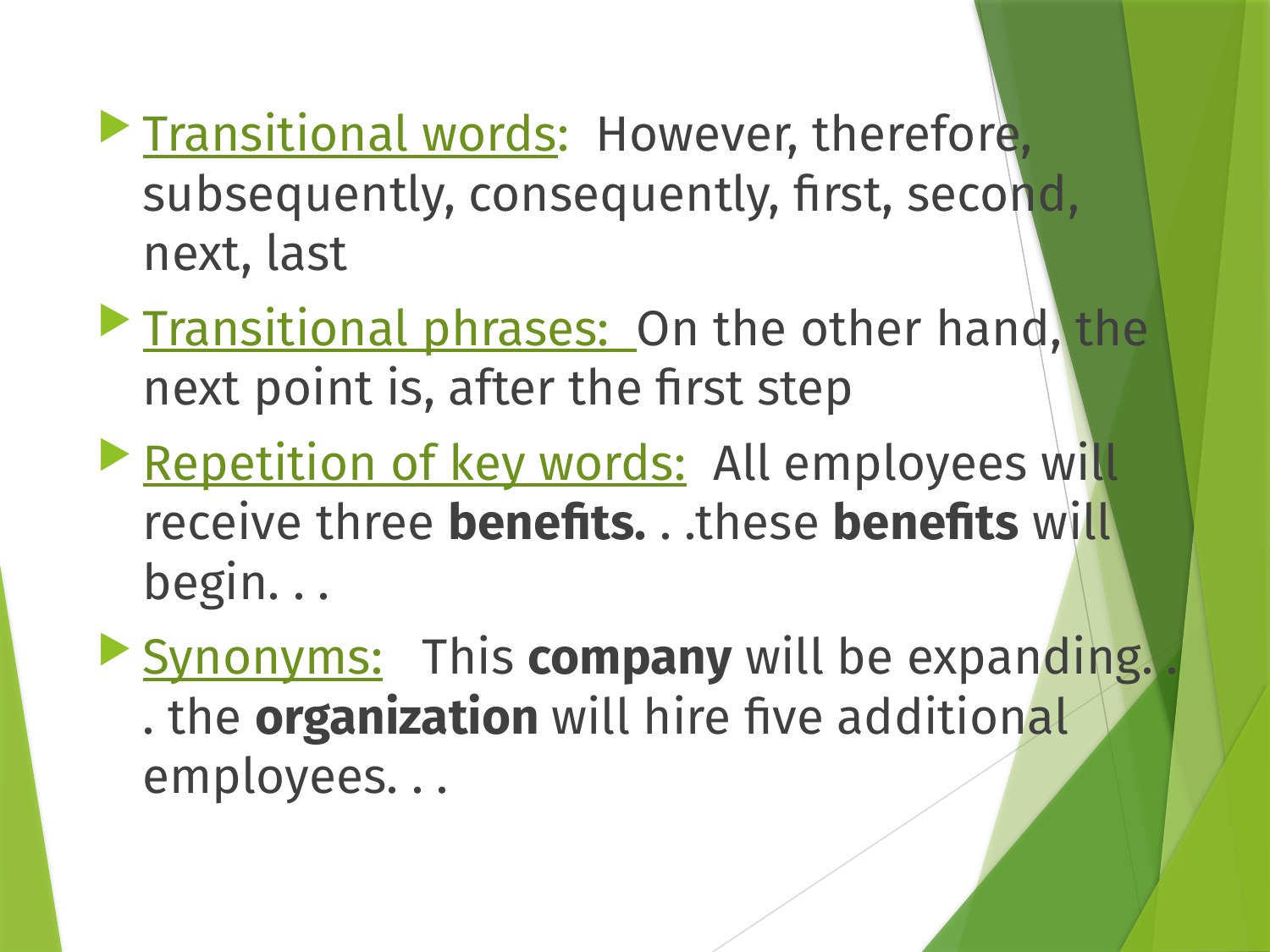

Transitional words:  However, therefore, subsequently, consequently, first, second, next, last
Transitional phrases:  On the other hand, the next point is, after the first step
Repetition of key words:  All employees will receive three benefits. . .these benefits will begin. . .
Synonyms:   This company will be expanding. . . the organization will hire five additional employees. . .

#